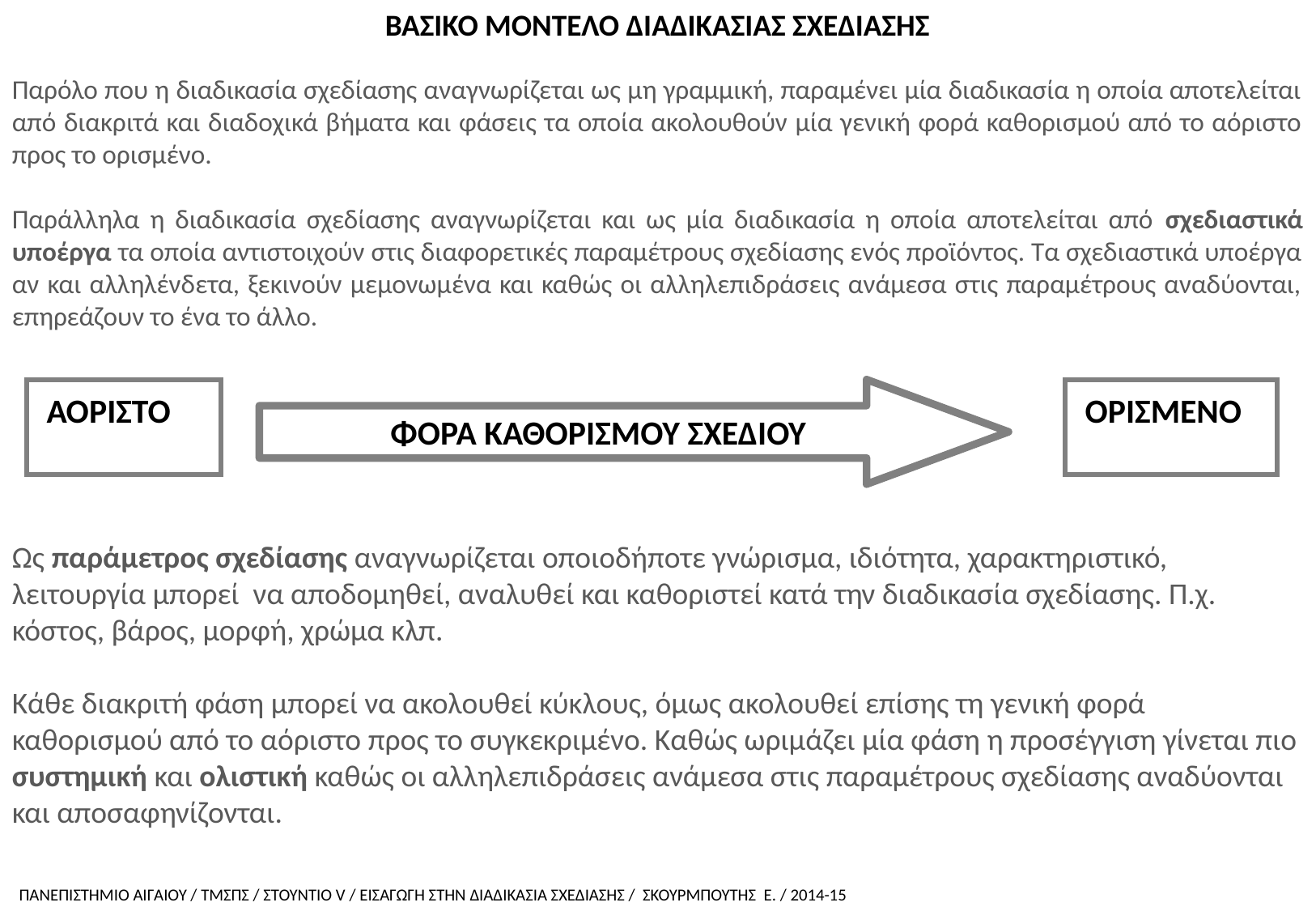

ΒΑΣΙΚΟ ΜΟΝΤΕΛΟ ΔΙΑΔΙΚΑΣΙΑΣ ΣΧΕΔΙΑΣΗΣ
Παρόλο που η διαδικασία σχεδίασης αναγνωρίζεται ως μη γραμμική, παραμένει μία διαδικασία η οποία αποτελείται από διακριτά και διαδοχικά βήματα και φάσεις τα οποία ακολουθούν μία γενική φορά καθορισμού από το αόριστο προς το ορισμένο.

Παράλληλα η διαδικασία σχεδίασης αναγνωρίζεται και ως μία διαδικασία η οποία αποτελείται από σχεδιαστικά υποέργα τα οποία αντιστοιχούν στις διαφορετικές παραμέτρους σχεδίασης ενός προϊόντος. Τα σχεδιαστικά υποέργα αν και αλληλένδετα, ξεκινούν μεμονωμένα και καθώς οι αλληλεπιδράσεις ανάμεσα στις παραμέτρους αναδύονται, επηρεάζουν το ένα το άλλο.
ΑΟΡΙΣΤΟ
ΦΟΡΑ ΚΑΘΟΡΙΣΜΟΥ ΣΧΕΔΙΟΥ
ΟΡΙΣΜΕΝΟ
Ως παράμετρος σχεδίασης αναγνωρίζεται οποιοδήποτε γνώρισμα, ιδιότητα, χαρακτηριστικό, λειτουργία μπορεί  να αποδομηθεί, αναλυθεί και καθοριστεί κατά την διαδικασία σχεδίασης. Π.χ. κόστος, βάρος, μορφή, χρώμα κλπ.

Κάθε διακριτή φάση μπορεί να ακολουθεί κύκλους, όμως ακολουθεί επίσης τη γενική φορά καθορισμού από το αόριστο προς το συγκεκριμένο. Καθώς ωριμάζει μία φάση η προσέγγιση γίνεται πιο συστημική και ολιστική καθώς οι αλληλεπιδράσεις ανάμεσα στις παραμέτρους σχεδίασης αναδύονται και αποσαφηνίζονται.